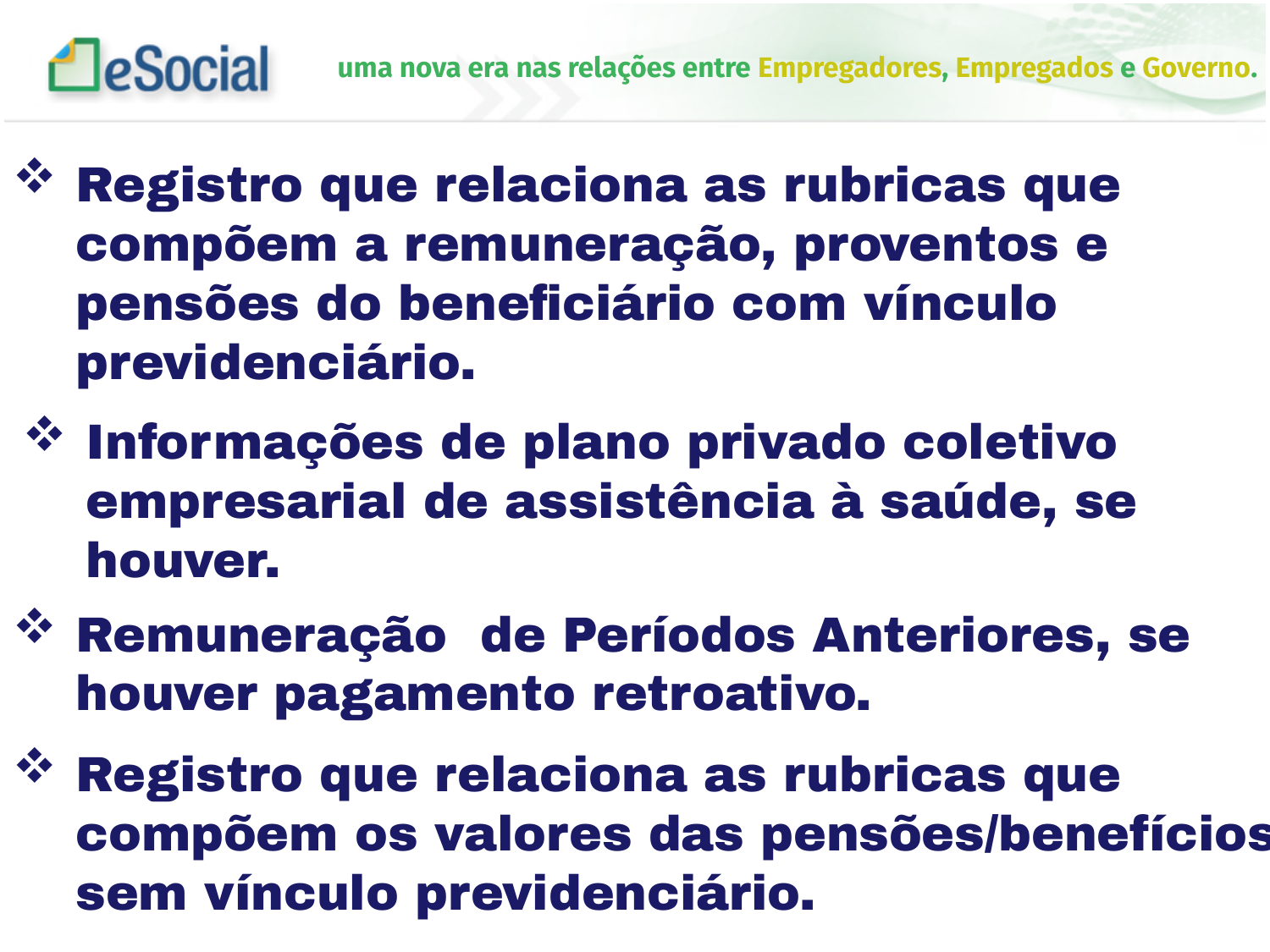

Registro que relaciona as rubricas que compõem a remuneração, proventos e pensões do beneficiário com vínculo previdenciário.
Informações de plano privado coletivo empresarial de assistência à saúde, se houver.
Remuneração  de Períodos Anteriores, se houver pagamento retroativo.
Registro que relaciona as rubricas que compõem os valores das pensões/benefícios sem vínculo previdenciário.